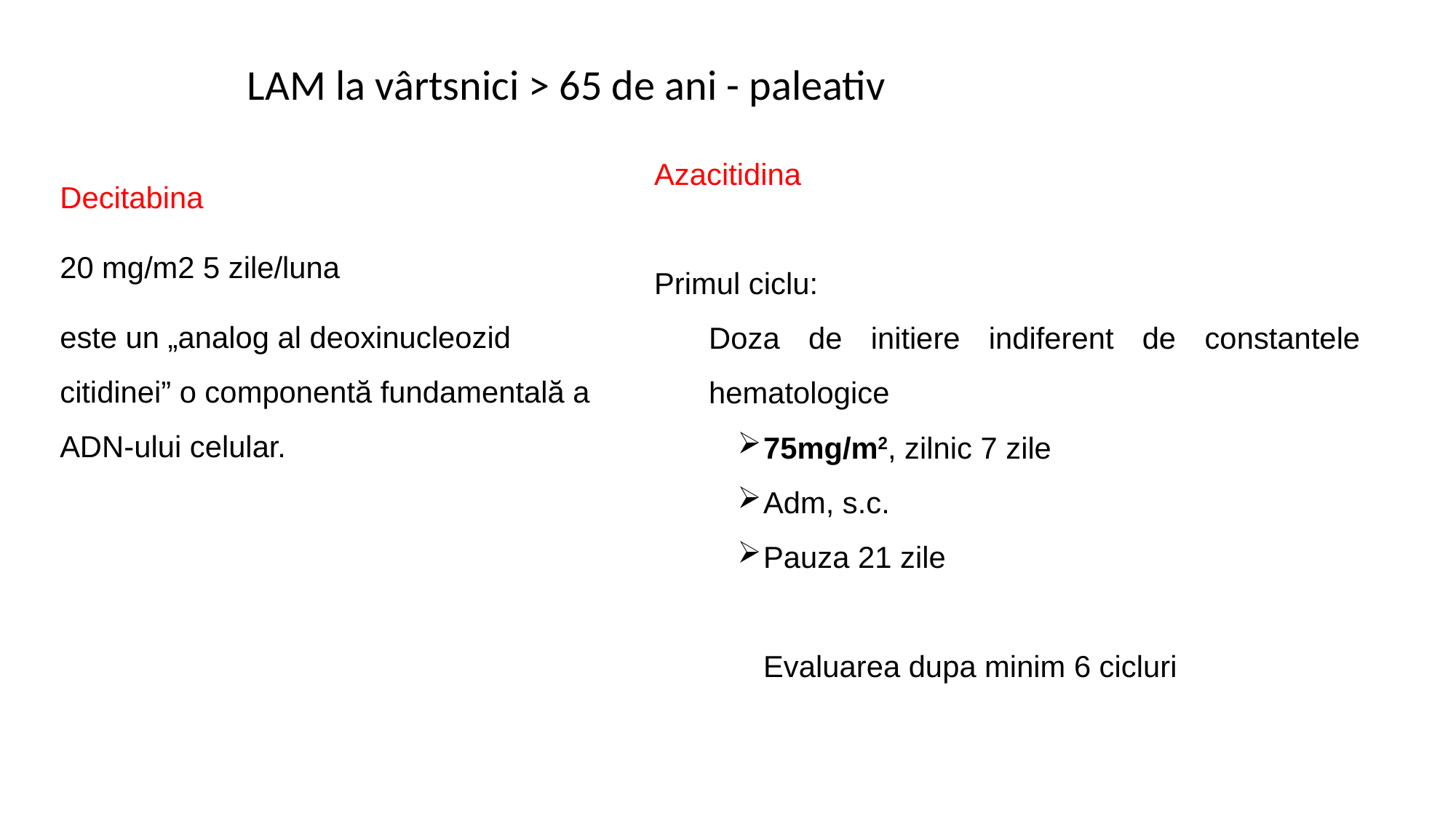

# LAM la vârtsnici > 65 de ani - paleativ
Azacitidina

Primul ciclu:
Doza de initiere indiferent de constantele hematologice
75mg/m2, zilnic 7 zile
Adm, s.c.
Pauza 21 zile

Evaluarea dupa minim 6 cicluri
Decitabina
20 mg/m2 5 zile/luna
este un „analog al deoxinucleozid citidinei” o componentă fundamentală a ADN-ului celular.